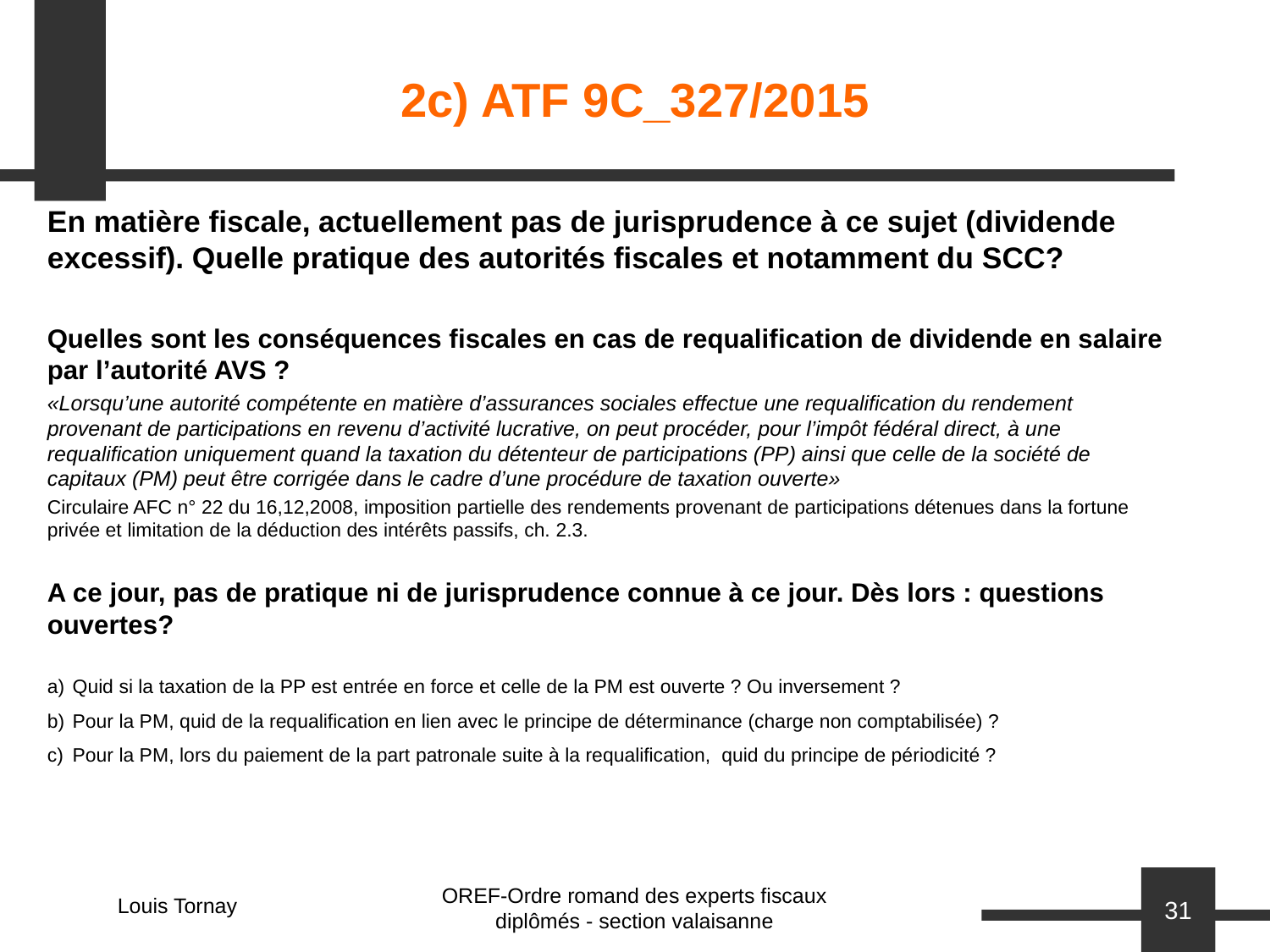

# 2c) ATF 9C_327/2015
En matière fiscale, actuellement pas de jurisprudence à ce sujet (dividende excessif). Quelle pratique des autorités fiscales et notamment du SCC?

Quelles sont les conséquences fiscales en cas de requalification de dividende en salaire par l’autorité AVS ?
«Lorsqu’une autorité compétente en matière d’assurances sociales effectue une requalification du rendement provenant de participations en revenu d’activité lucrative, on peut procéder, pour l’impôt fédéral direct, à une requalification uniquement quand la taxation du détenteur de participations (PP) ainsi que celle de la société de capitaux (PM) peut être corrigée dans le cadre d’une procédure de taxation ouverte»
Circulaire AFC n° 22 du 16,12,2008, imposition partielle des rendements provenant de participations détenues dans la fortune privée et limitation de la déduction des intérêts passifs, ch. 2.3.

A ce jour, pas de pratique ni de jurisprudence connue à ce jour. Dès lors : questions ouvertes?

Quid si la taxation de la PP est entrée en force et celle de la PM est ouverte ? Ou inversement ?
b) 	Pour la PM, quid de la requalification en lien avec le principe de déterminance (charge non comptabilisée) ?
Pour la PM, lors du paiement de la part patronale suite à la requalification,  quid du principe de périodicité ?
OREF-Ordre romand des experts fiscaux diplômés - section valaisanne